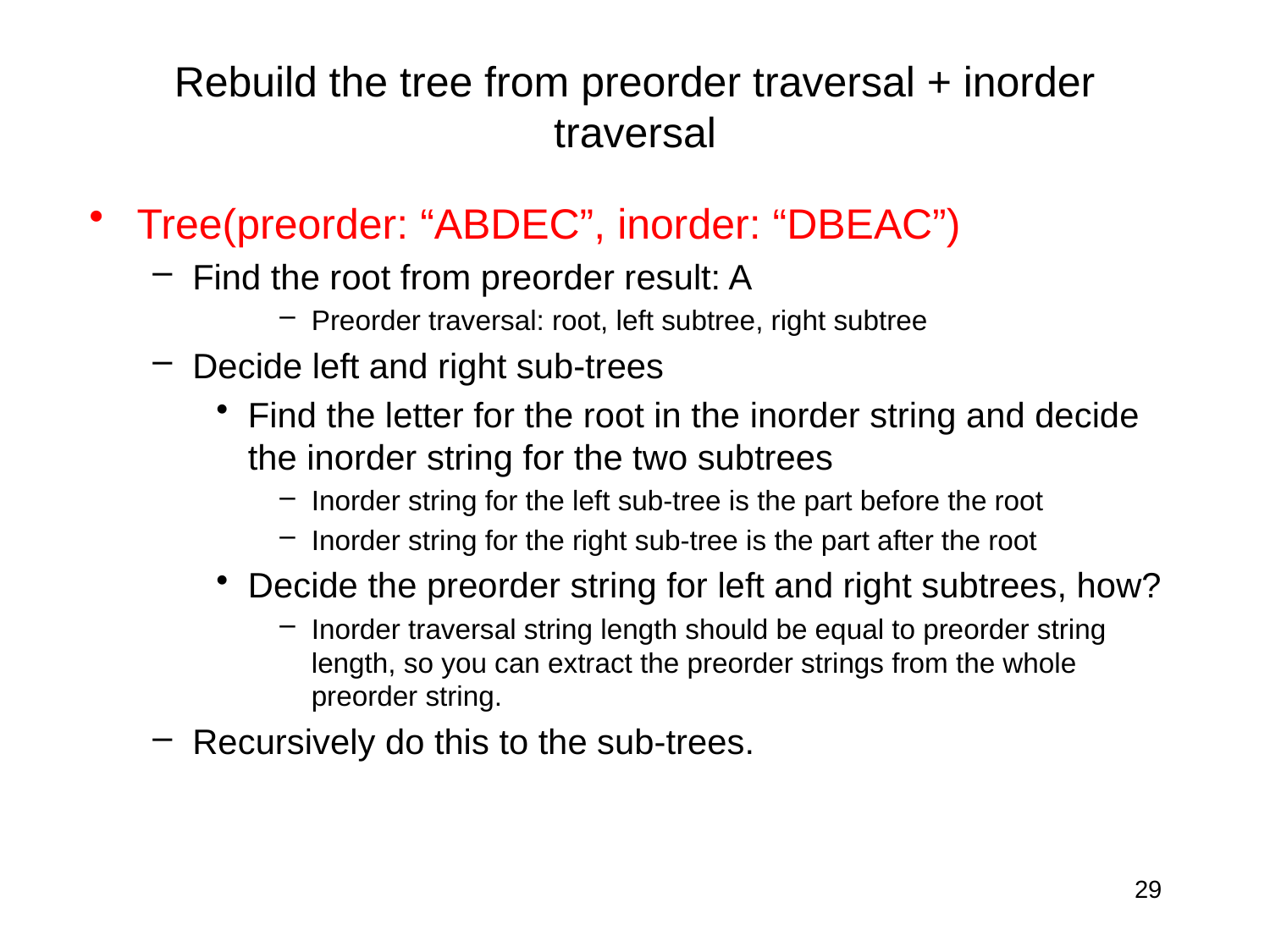

# Rebuild the tree from preorder traversal + inorder traversal
Tree(preorder: “ABDEC”, inorder: “DBEAC”)
Find the root from preorder result: A
Preorder traversal: root, left subtree, right subtree
Decide left and right sub-trees
Find the letter for the root in the inorder string and decide the inorder string for the two subtrees
Inorder string for the left sub-tree is the part before the root
Inorder string for the right sub-tree is the part after the root
Decide the preorder string for left and right subtrees, how?
Inorder traversal string length should be equal to preorder string length, so you can extract the preorder strings from the whole preorder string.
Recursively do this to the sub-trees.

29